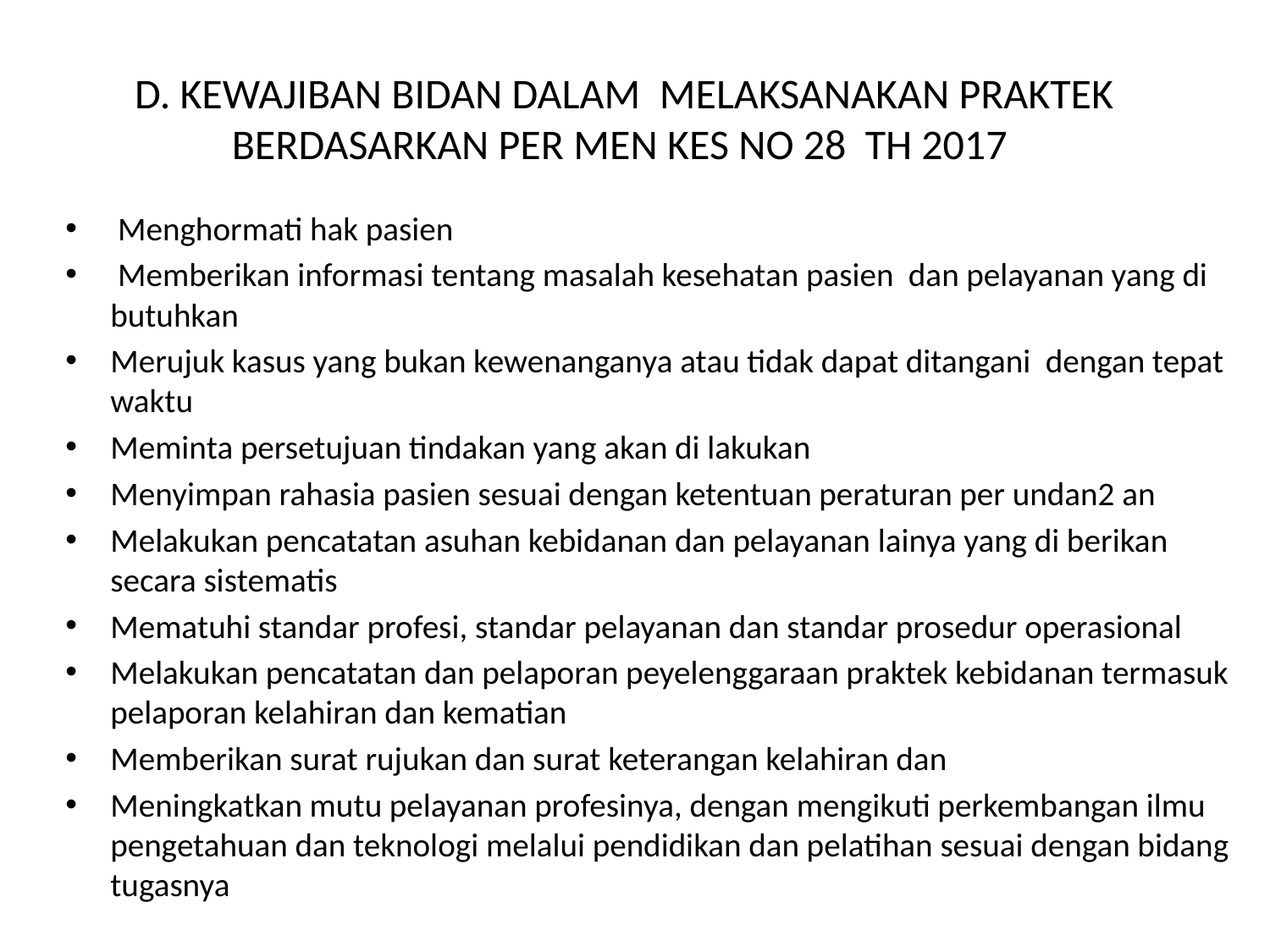

# D. KEWAJIBAN BIDAN DALAM  MELAKSANAKAN PRAKTEK BERDASARKAN PER MEN KES NO 28  TH 2017
 Menghormati hak pasien
 Memberikan informasi tentang masalah kesehatan pasien  dan pelayanan yang di butuhkan
Merujuk kasus yang bukan kewenanganya atau tidak dapat ditangani  dengan tepat waktu
Meminta persetujuan tindakan yang akan di lakukan
Menyimpan rahasia pasien sesuai dengan ketentuan peraturan per undan2 an
Melakukan pencatatan asuhan kebidanan dan pelayanan lainya yang di berikan secara sistematis
Mematuhi standar profesi, standar pelayanan dan standar prosedur operasional
Melakukan pencatatan dan pelaporan peyelenggaraan praktek kebidanan termasuk pelaporan kelahiran dan kematian
Memberikan surat rujukan dan surat keterangan kelahiran dan
Meningkatkan mutu pelayanan profesinya, dengan mengikuti perkembangan ilmu pengetahuan dan teknologi melalui pendidikan dan pelatihan sesuai dengan bidang tugasnya